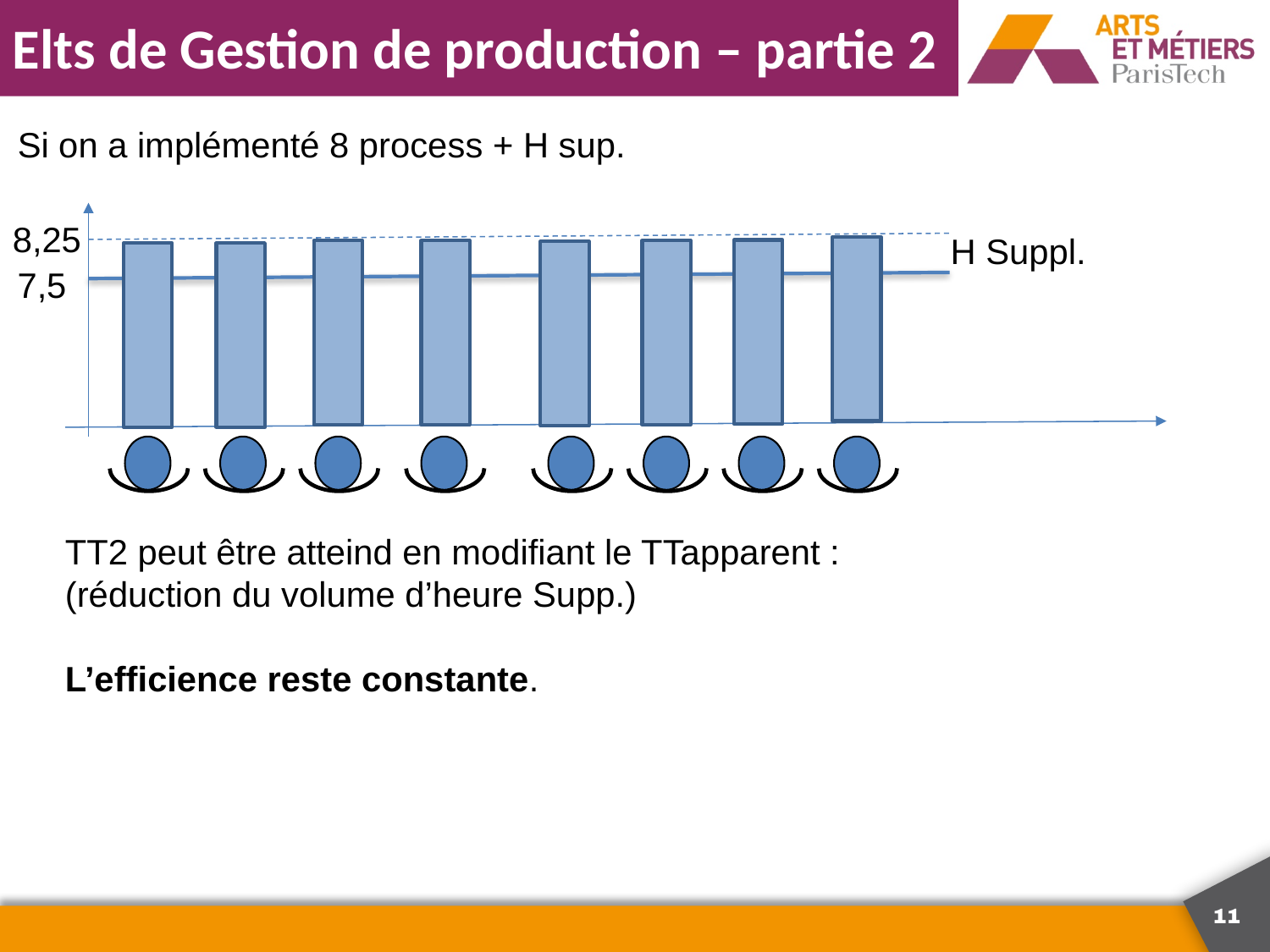

Si on a implémenté 8 process + H sup.
8,25
H Suppl.

7,5

TT2 peut être atteind en modifiant le TTapparent :
(réduction du volume d’heure Supp.)

L’efficience reste constante.